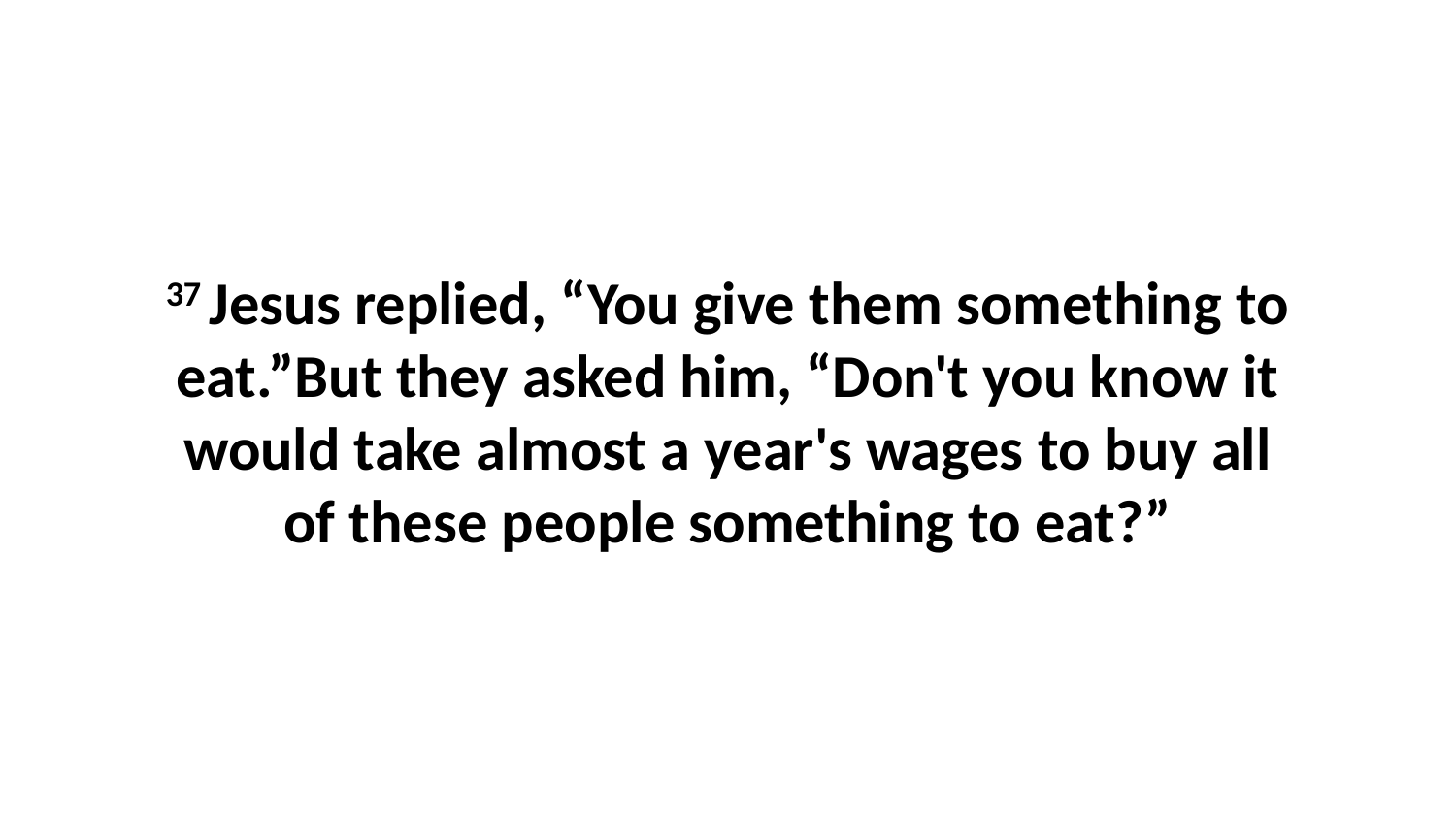

37 Jesus replied, “You give them something to eat.”But they asked him, “Don't you know it would take almost a year's wages to buy all of these people something to eat?”